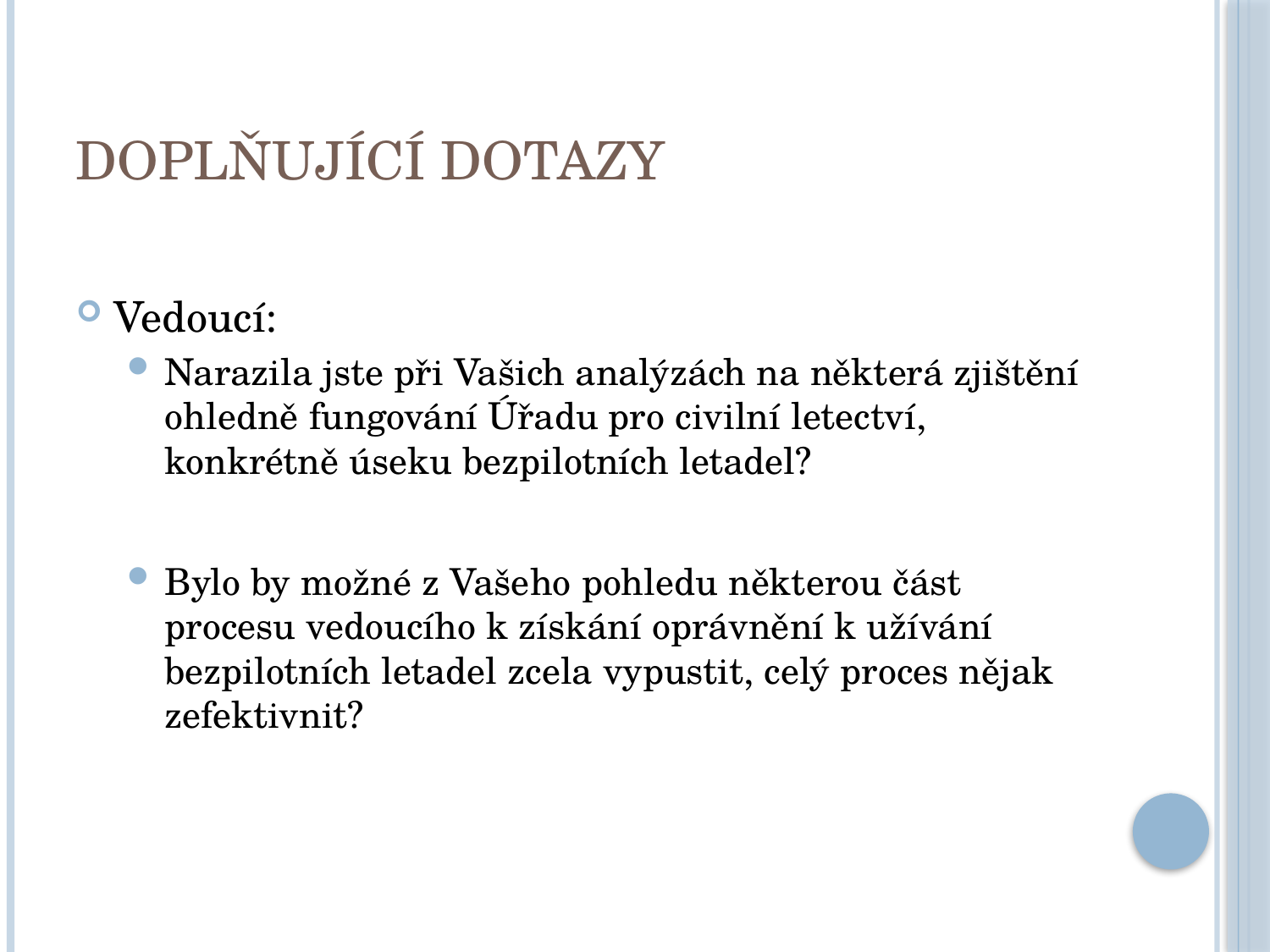

# Doplňující dotazy

Vedoucí:
Narazila jste při Vašich analýzách na některá zjištění ohledně fungování Úřadu pro civilní letectví, konkrétně úseku bezpilotních letadel?

Bylo by možné z Vašeho pohledu některou část procesu vedoucího k získání oprávnění k užívání bezpilotních letadel zcela vypustit, celý proces nějak zefektivnit?